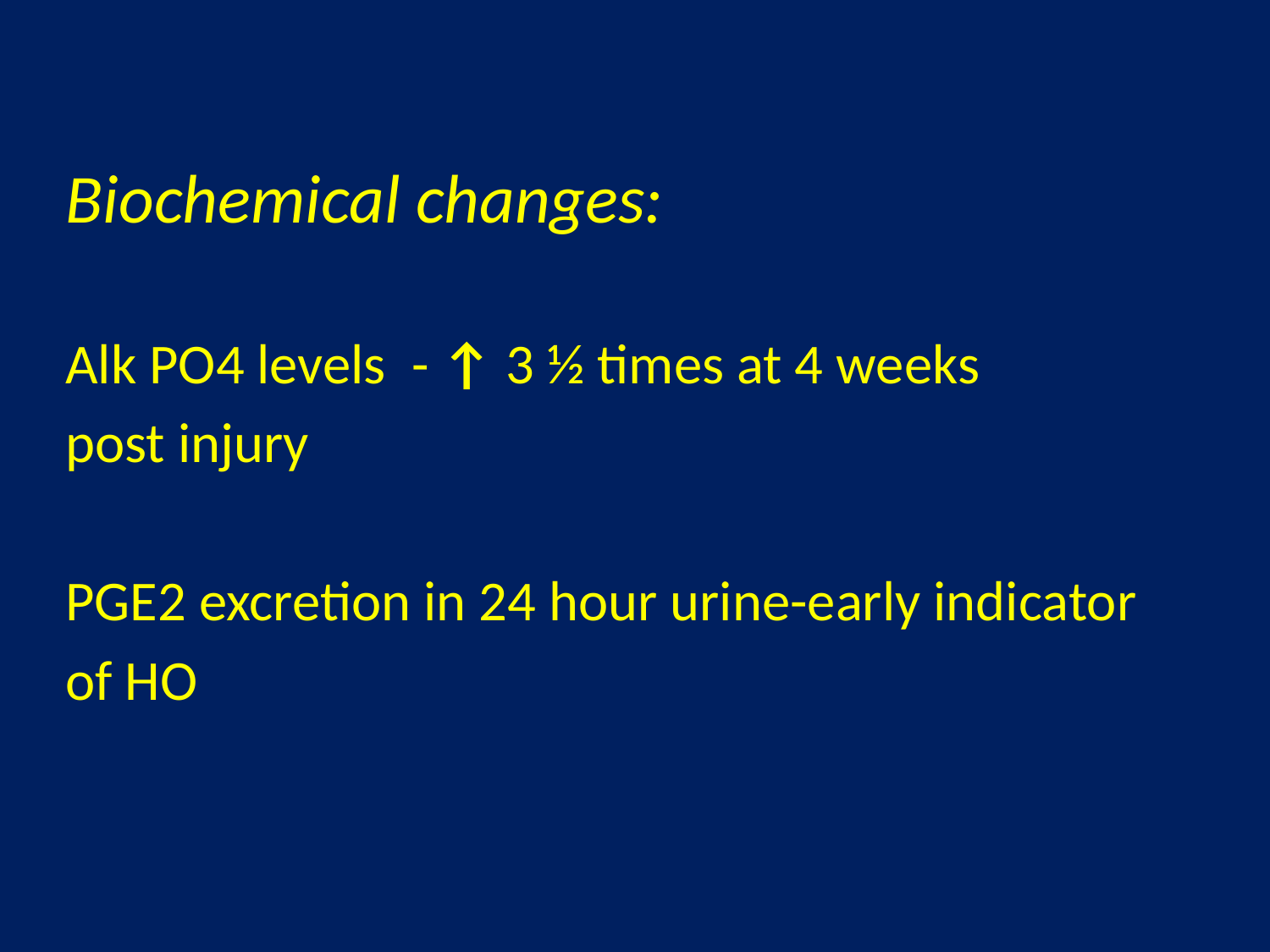

Biochemical changes:

Alk PO4 levels  - ↑ 3 ½ times at 4 weeks
post injury

PGE2 excretion in 24 hour urine-early indicator
of HO